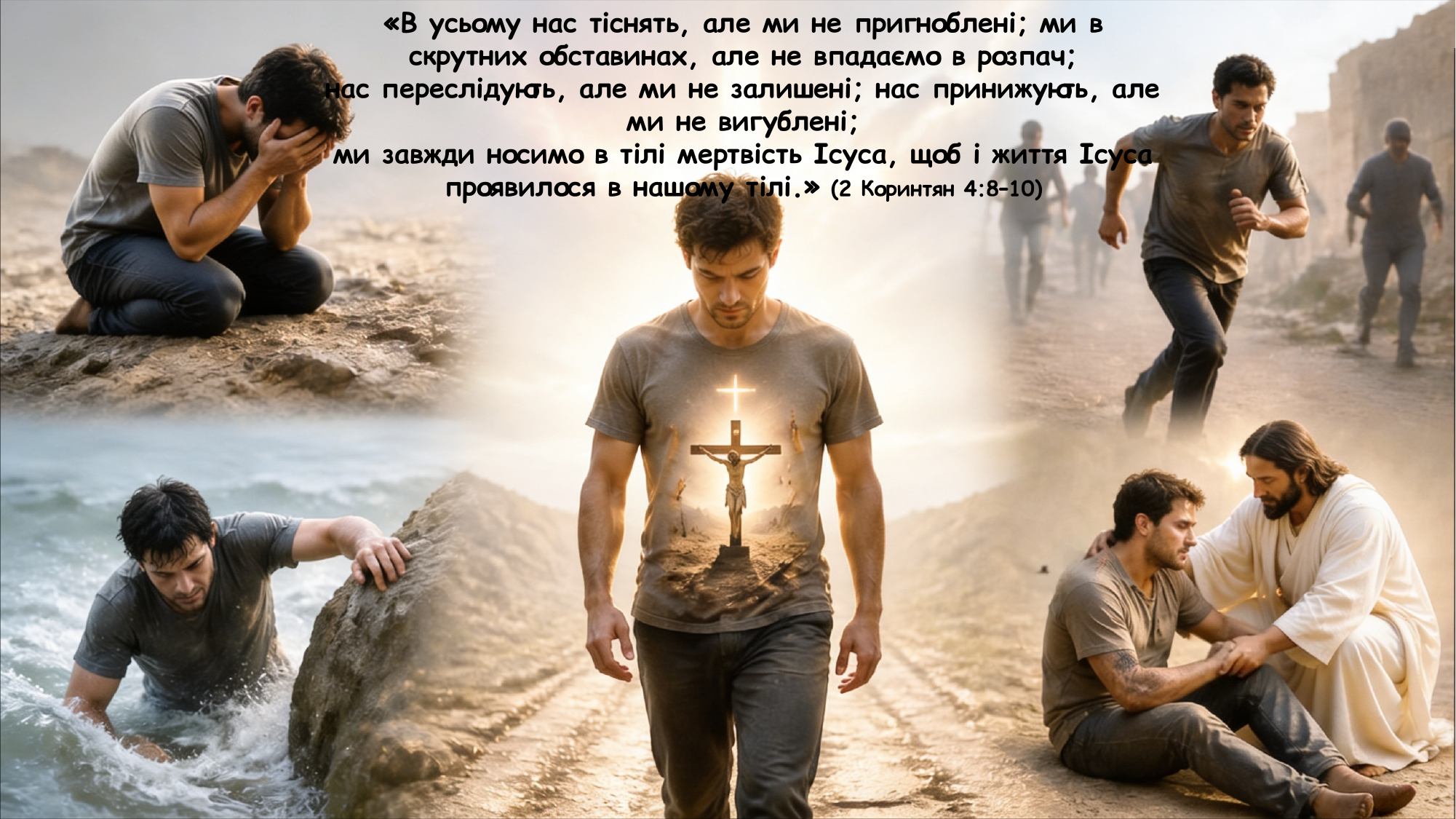

«В усьому нас тіснять, але ми не пригноблені; ми в скрутних обставинах, але не впадаємо в розпач;
нас переслідують, але ми не залишені; нас принижують, але ми не вигублені;
ми завжди носимо в тілі мертвість Ісуса, щоб і життя Ісуса проявилося в нашому тілі.» (2 Коринтян 4:8–10)